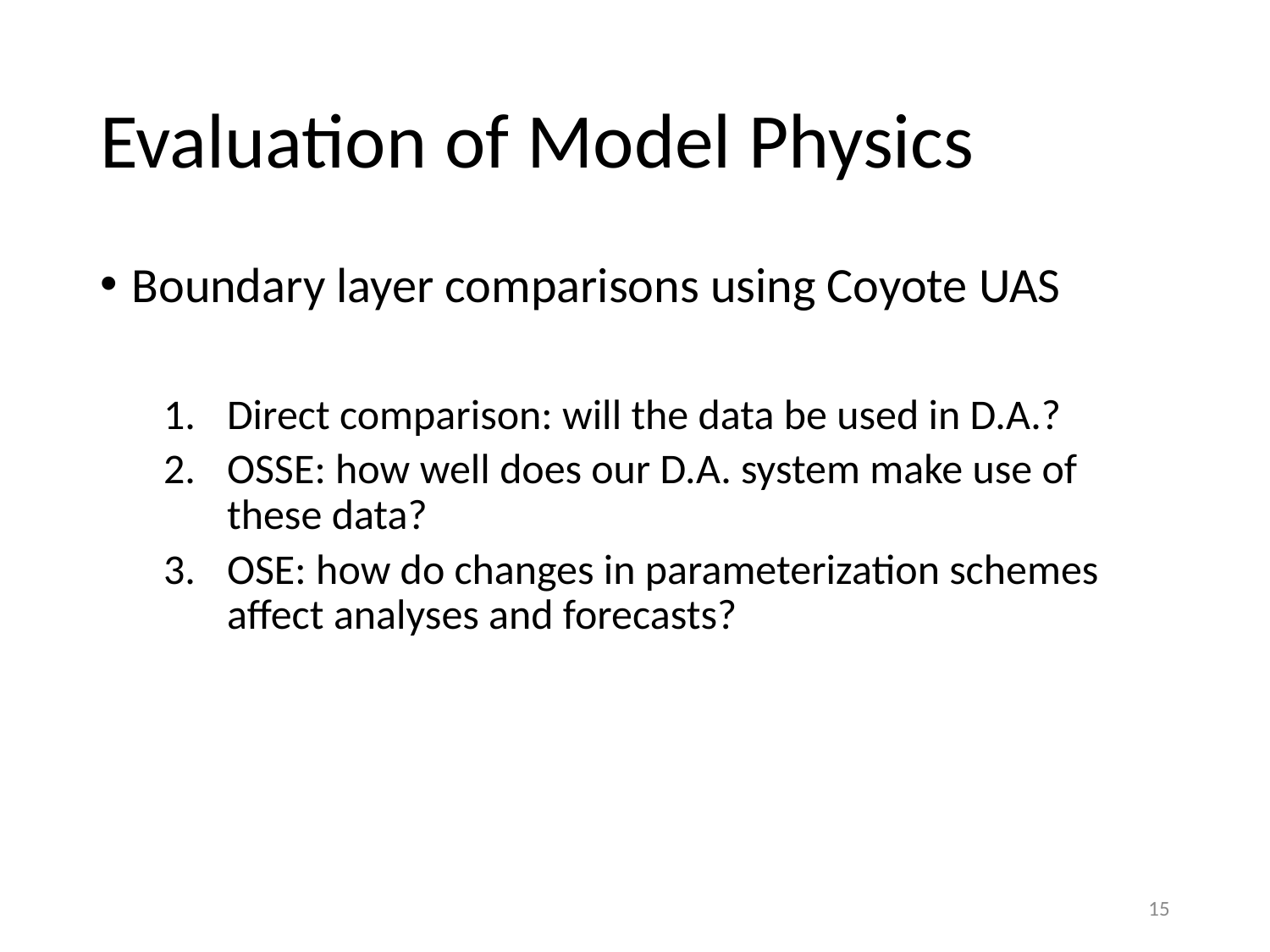

# Evaluation of Model Physics
Boundary layer comparisons using Coyote UAS

Direct comparison: will the data be used in D.A.?
OSSE: how well does our D.A. system make use of these data?
OSE: how do changes in parameterization schemes affect analyses and forecasts?
15